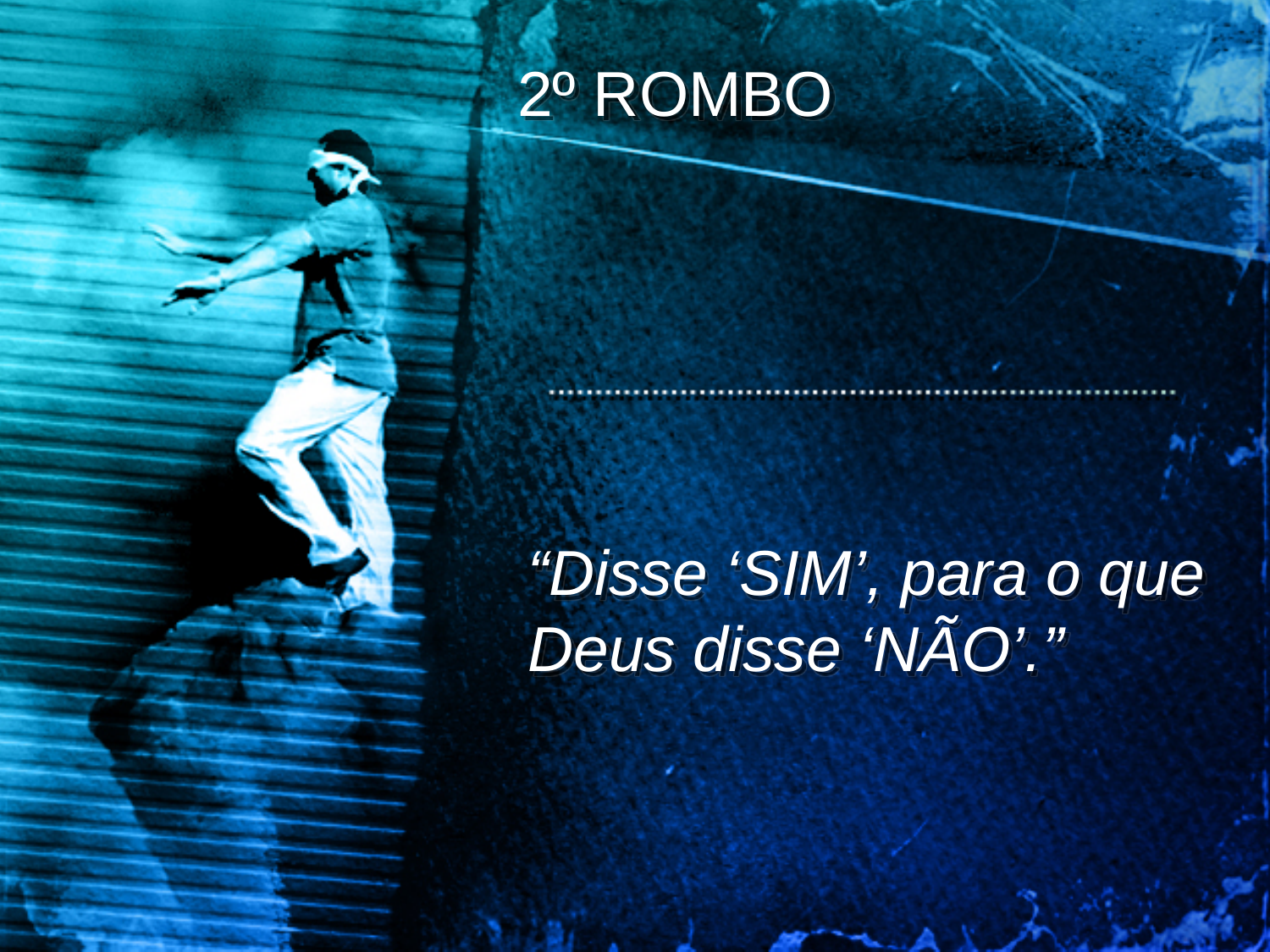

2º ROMBO
“Disse ‘SIM’, para o que Deus disse ‘NÃO’.”